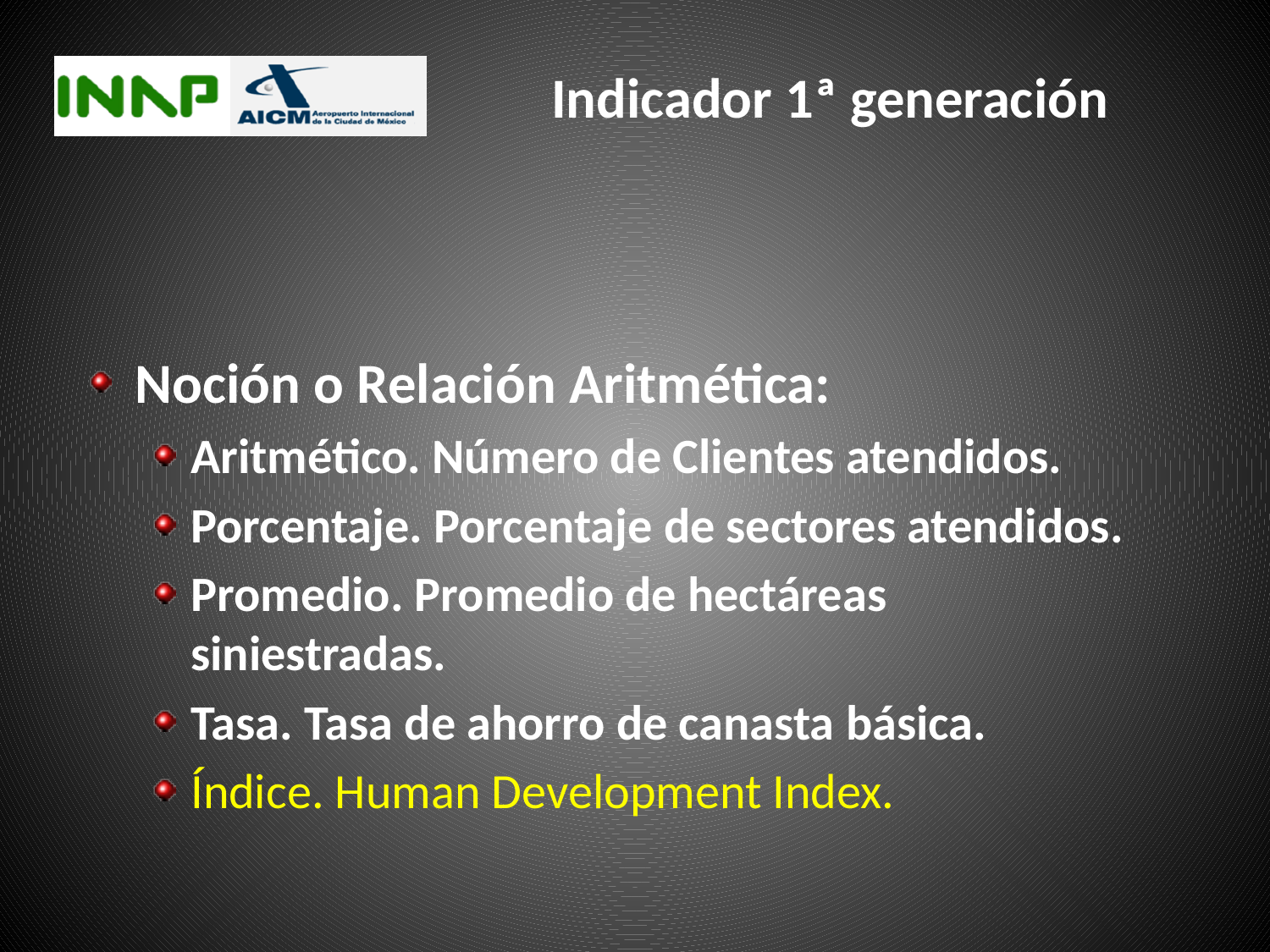

# Indicador 1ª generación
Noción o Relación Aritmética:
Aritmético. Número de Clientes atendidos.
Porcentaje. Porcentaje de sectores atendidos.
Promedio. Promedio de hectáreas siniestradas.
Tasa. Tasa de ahorro de canasta básica.
Índice. Human Development Index.